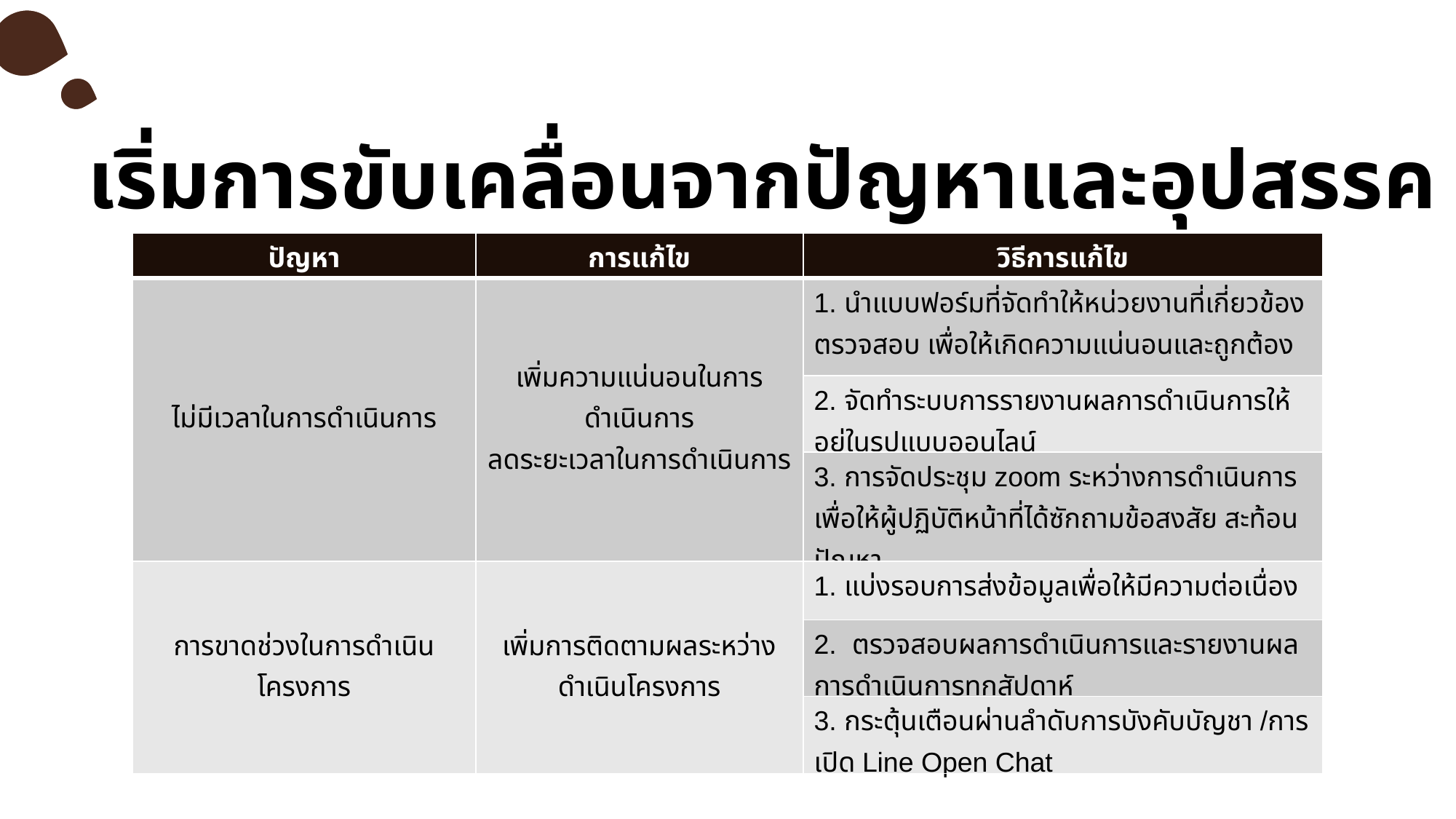

เริ่มการขับเคลื่อนจากปัญหาและอุปสรรค

| ปัญหา | การแก้ไข | วิธีการแก้ไข |
| --- | --- | --- |
| ไม่มีเวลาในการดำเนินการ | เพิ่มความแน่นอนในการดำเนินการ ลดระยะเวลาในการดำเนินการ | 1. นำแบบฟอร์มที่จัดทำให้หน่วยงานที่เกี่ยวข้องตรวจสอบ เพื่อให้เกิดความแน่นอนและถูกต้อง |
|  |  | 2. จัดทำระบบการรายงานผลการดำเนินการให้อยู่ในรูปแบบออนไลน์ |
|  |  | 3. การจัดประชุม zoom ระหว่างการดำเนินการ เพื่อให้ผู้ปฏิบัติหน้าที่ได้ซักถามข้อสงสัย สะท้อนปัญหา |
| การขาดช่วงในการดำเนินโครงการ | เพิ่มการติดตามผลระหว่างดำเนินโครงการ | 1. แบ่งรอบการส่งข้อมูลเพื่อให้มีความต่อเนื่อง |
|  |  | 2. ตรวจสอบผลการดำเนินการและรายงานผลการดำเนินการทุกสัปดาห์ |
|  |  | 3. กระตุ้นเตือนผ่านลำดับการบังคับบัญชา /การเปิด Line Open Chat |